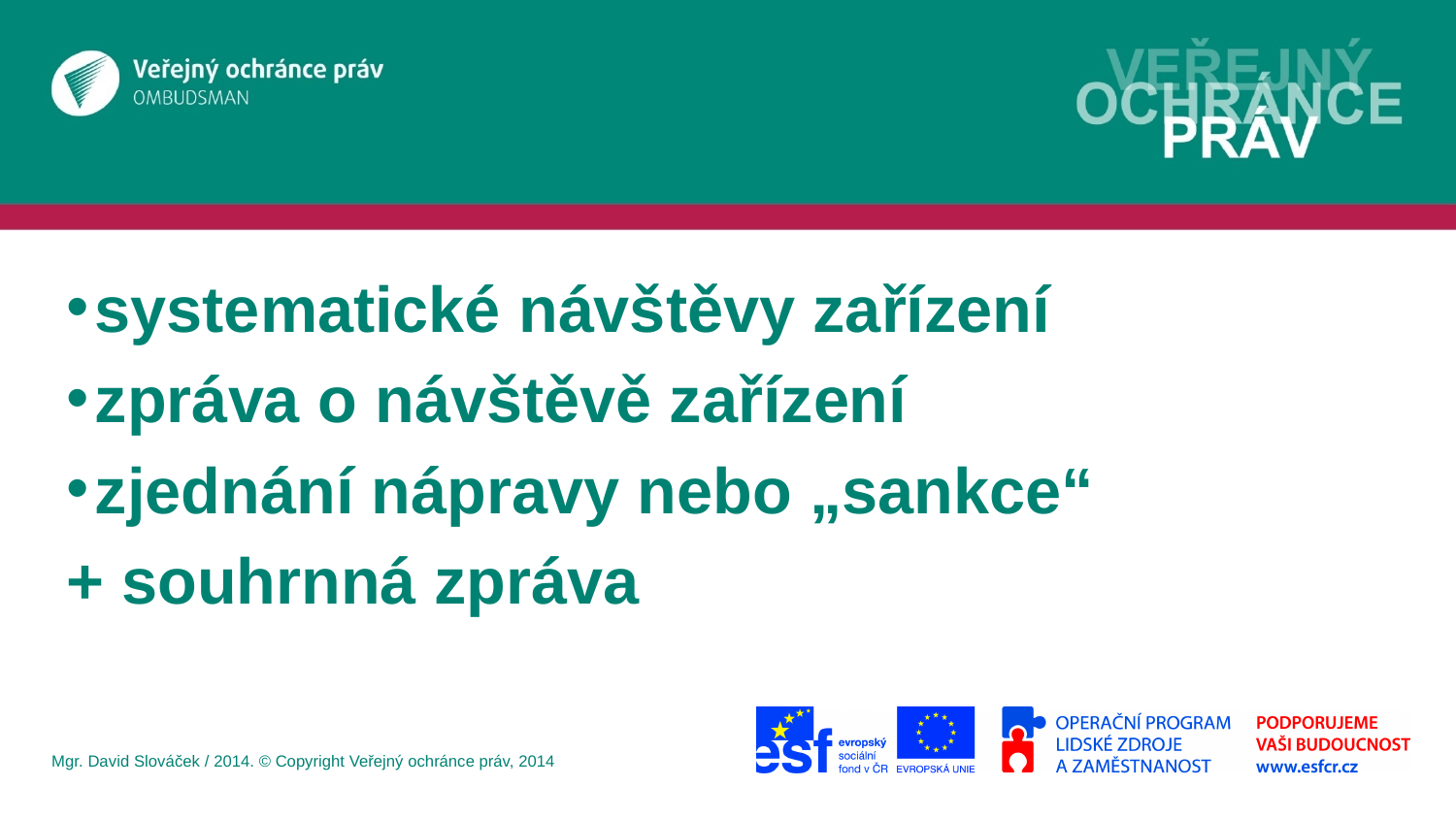

systematické návštěvy zařízení
zpráva o návštěvě zařízení
zjednání nápravy nebo „sankce“
+ souhrnná zpráva
Mgr. David Slováček / 2014. © Copyright Veřejný ochránce práv, 2014